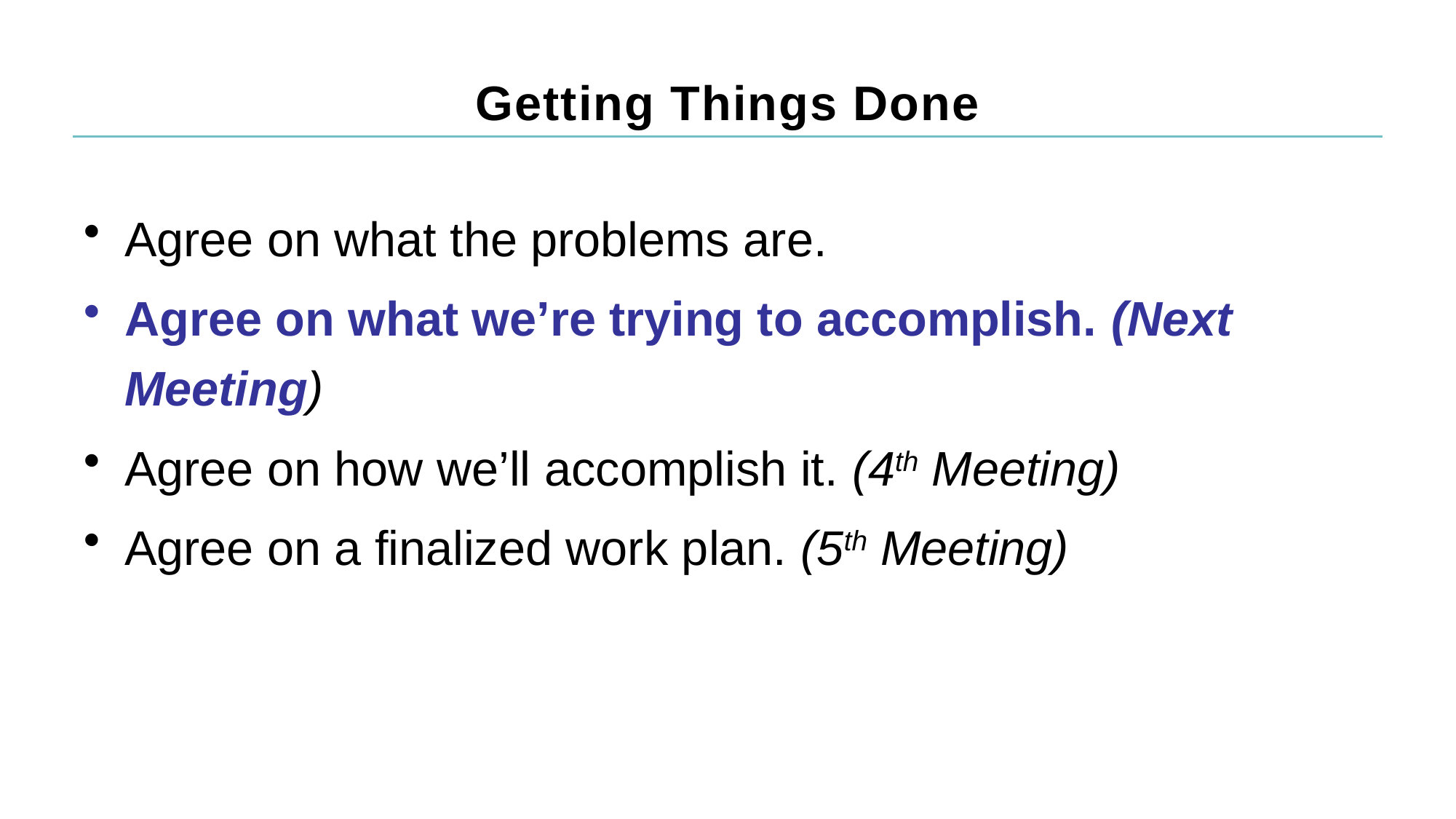

# Getting Things Done
Agree on what the problems are.
Agree on what we’re trying to accomplish. (Next Meeting)
Agree on how we’ll accomplish it. (4th Meeting)
Agree on a finalized work plan. (5th Meeting)